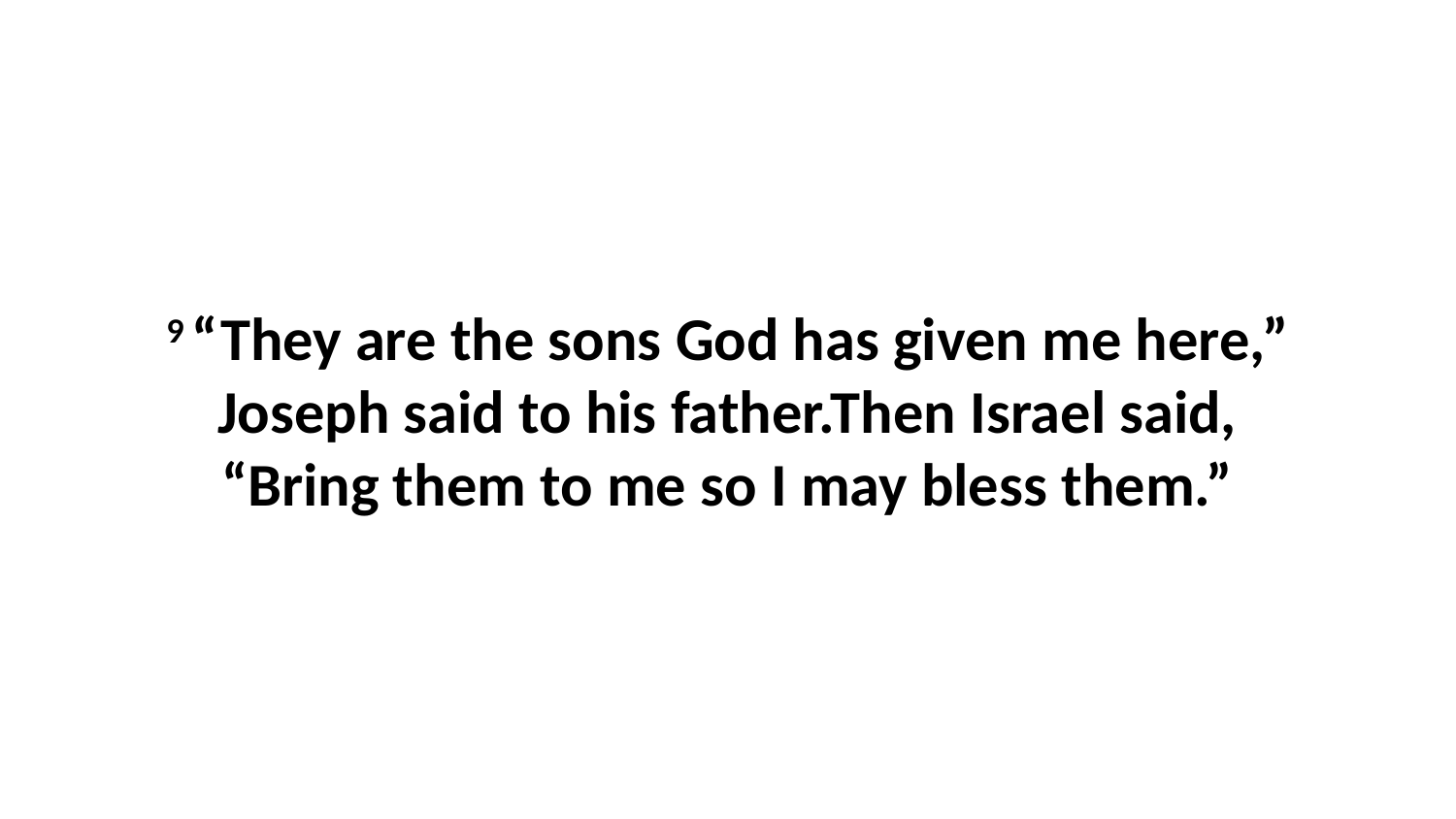

9 “They are the sons God has given me here,” Joseph said to his father.Then Israel said, “Bring them to me so I may bless them.”